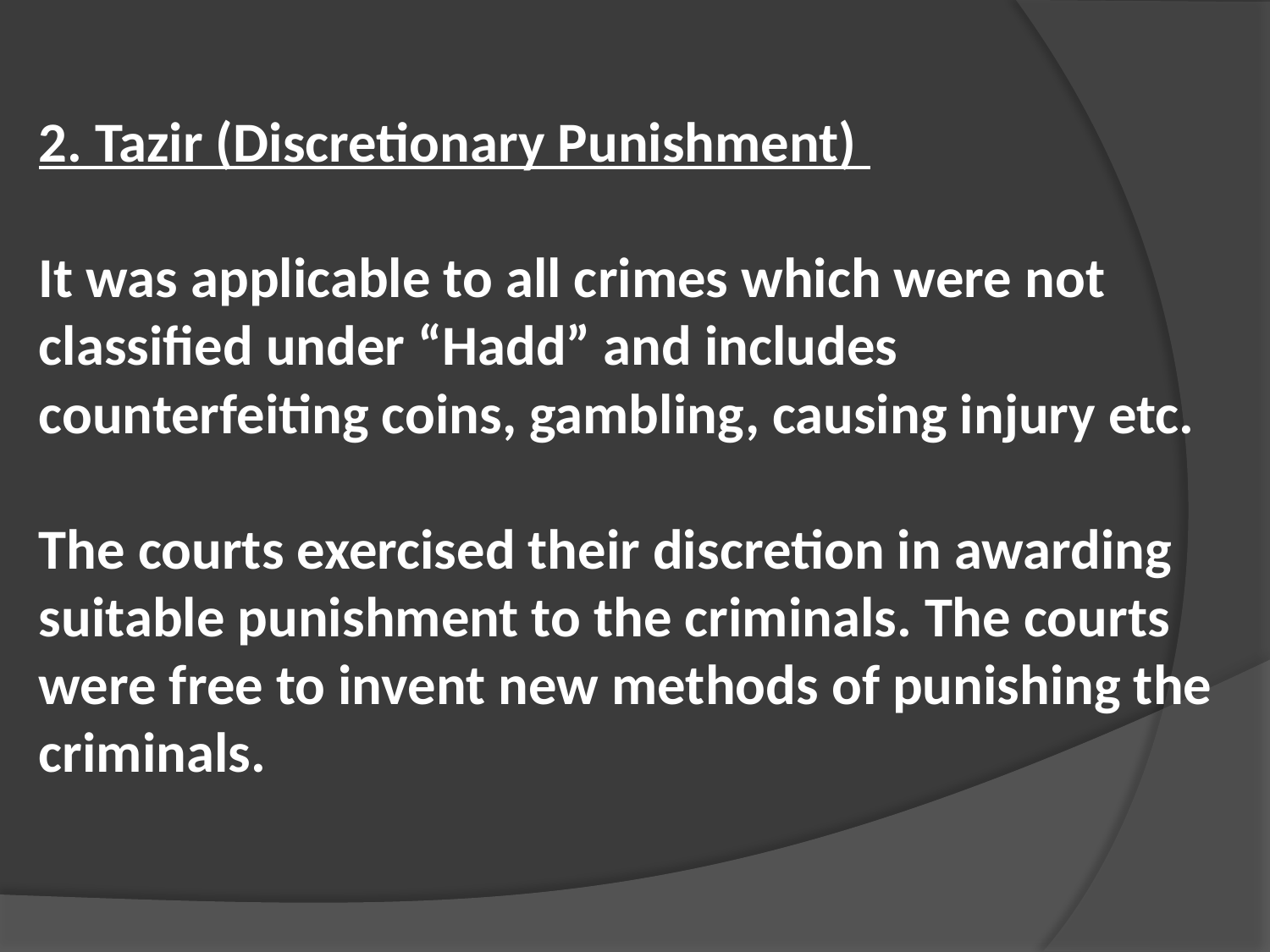

2. Tazir (Discretionary Punishment)
It was applicable to all crimes which were not classified under “Hadd” and includes counterfeiting coins, gambling, causing injury etc.
The courts exercised their discretion in awarding suitable punishment to the criminals. The courts were free to invent new methods of punishing the criminals.